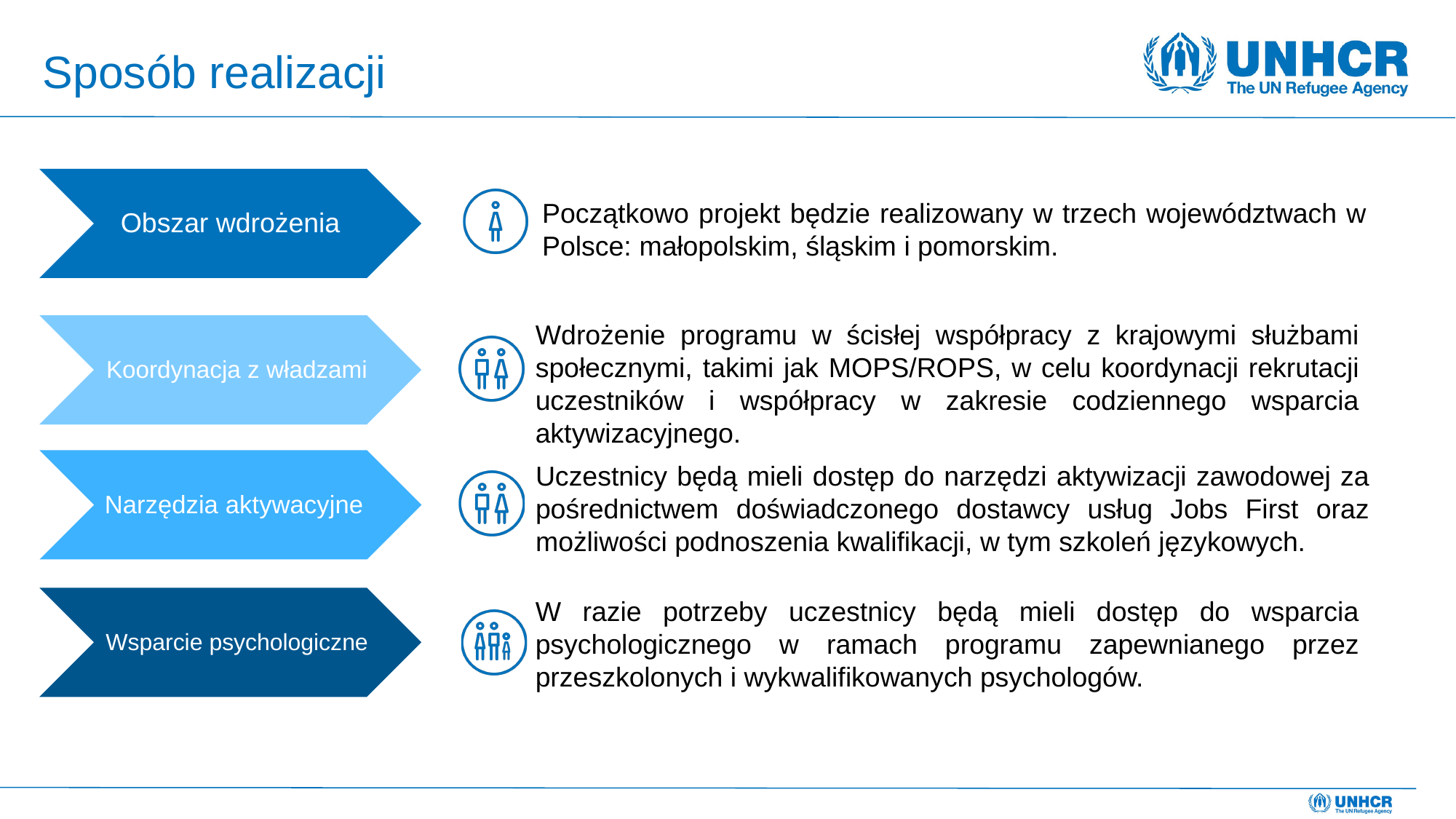

Sposób realizacji

Obszar wdrożenia

Początkowo projekt będzie realizowany w trzech województwach w Polsce: małopolskim, śląskim i pomorskim.

  Koordynacja z władzami
Wdrożenie programu w ścisłej współpracy z krajowymi służbami społecznymi, takimi jak MOPS/ROPS, w celu koordynacji rekrutacji uczestników i współpracy w zakresie codziennego wsparcia aktywizacyjnego.

 Narzędzia aktywacyjne
Uczestnicy będą mieli dostęp do narzędzi aktywizacji zawodowej za pośrednictwem doświadczonego dostawcy usług Jobs First oraz możliwości podnoszenia kwalifikacji, w tym szkoleń językowych.

  Wsparcie psychologiczne
W razie potrzeby uczestnicy będą mieli dostęp do wsparcia psychologicznego w ramach programu zapewnianego przez przeszkolonych i wykwalifikowanych psychologów.

WSTĘPNA ANALIZA PRZEPROWADZONA PRZEZ:

Informacje te są poufne i zostały przygotowane przez ACME Corp.; nie mogą być wykorzystywane przez osoby trzecie bez uprzedniej pisemnej zgody ACME.
WSS
220519_UNHCR - Mapowanie społeczne ...